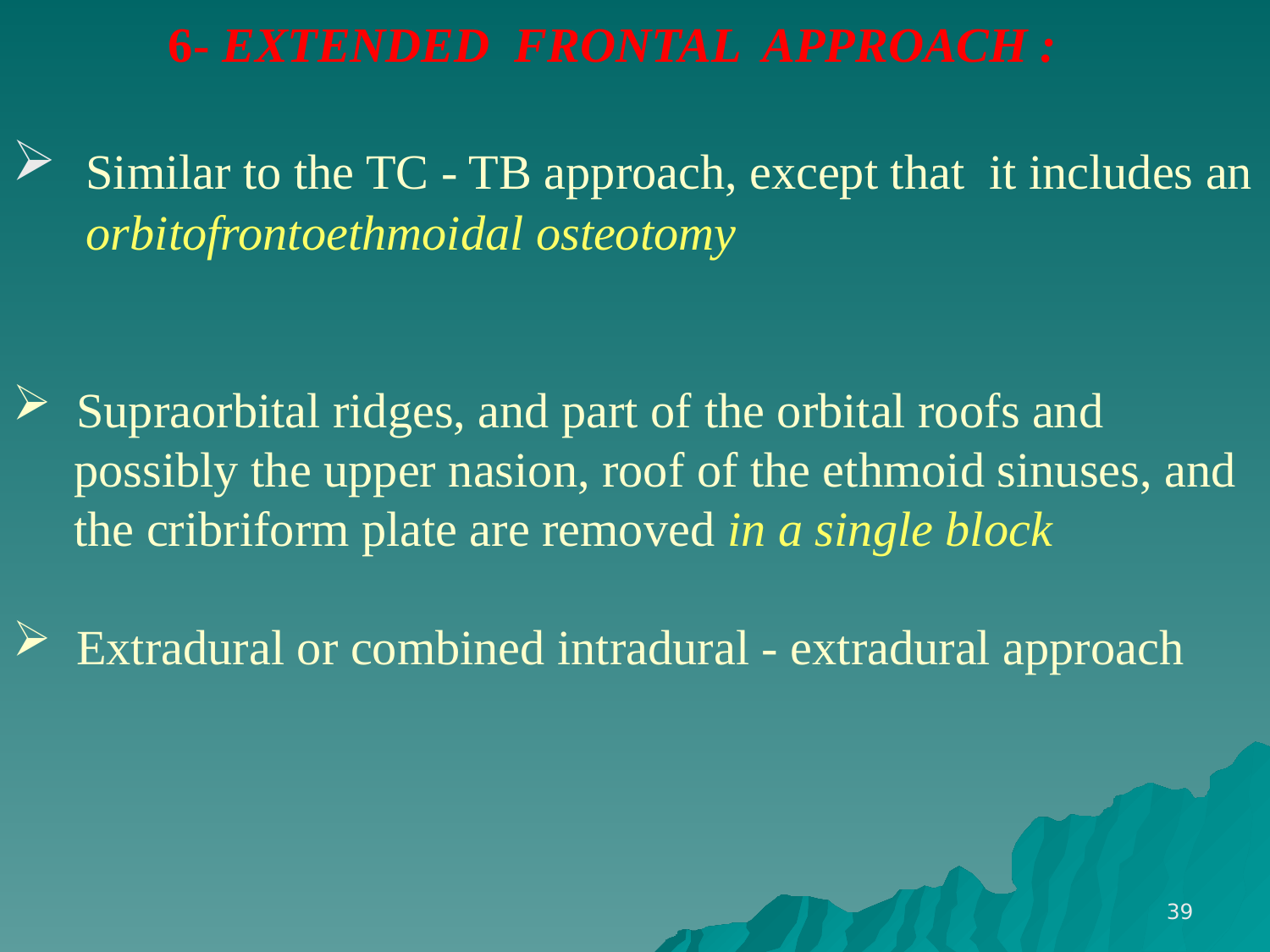

6- EXTENDED  FRONTAL  APPROACH :

  Similar to the TC - TB approach, except that  it includes an
      orbitofrontoethmoidal osteotomy

  Supraorbital ridges, and part of the orbital roofs and
     possibly the upper nasion, roof of the ethmoid sinuses, and
     the cribriform plate are removed in a single block

  Extradural or combined intradural - extradural approach

39